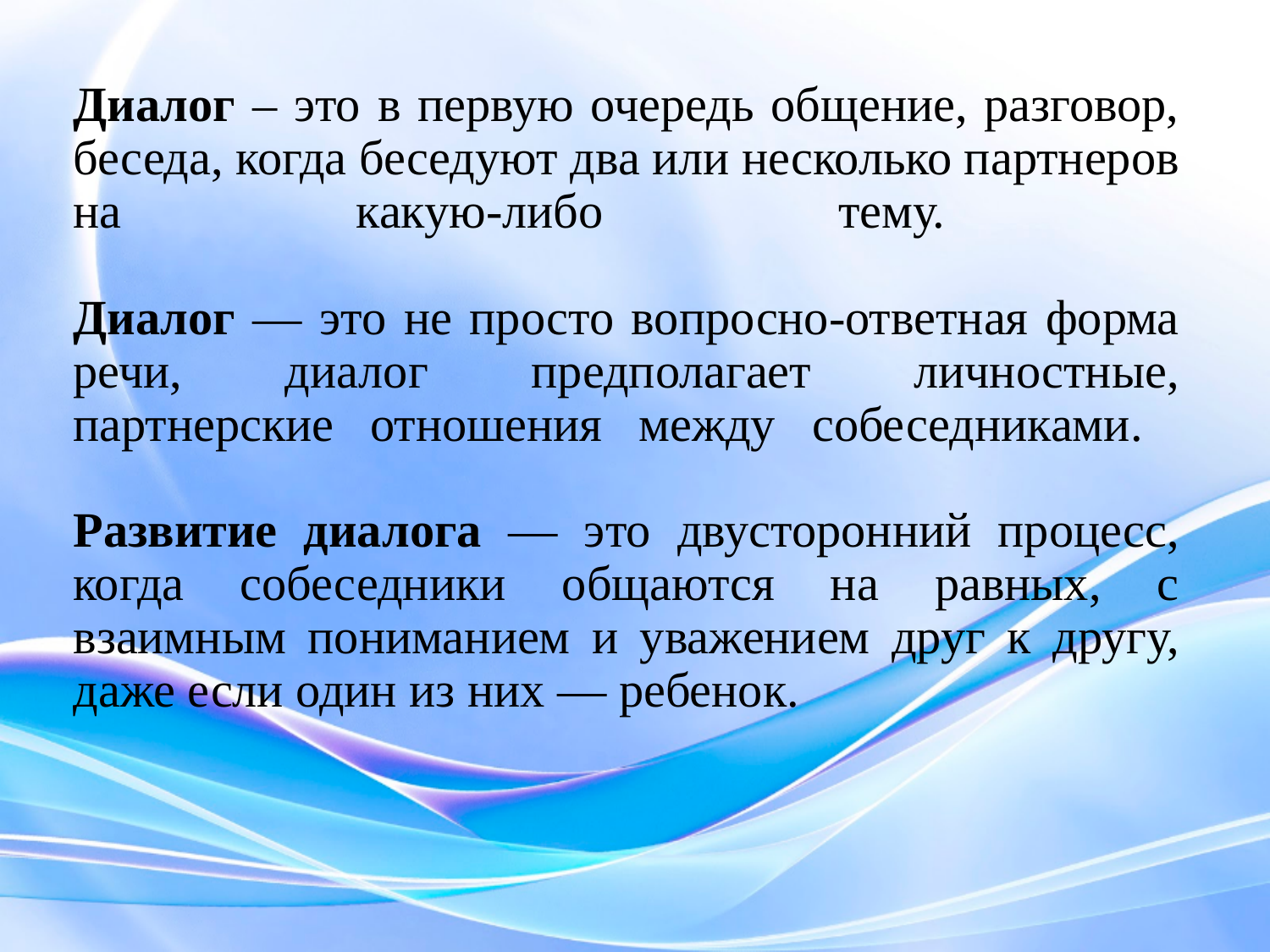

# Диалог – это в первую очередь общение, разговор, беседа, когда беседуют два или несколько партнеров на какую-либо тему. Диалог — это не просто вопросно-ответная форма речи, диалог предполагает личностные, партнерские отношения между собеседниками. Развитие диалога — это двусторонний процесс, когда собеседники общаются на равных, с взаимным пониманием и уважением друг к другу, даже если один из них — ребенок.